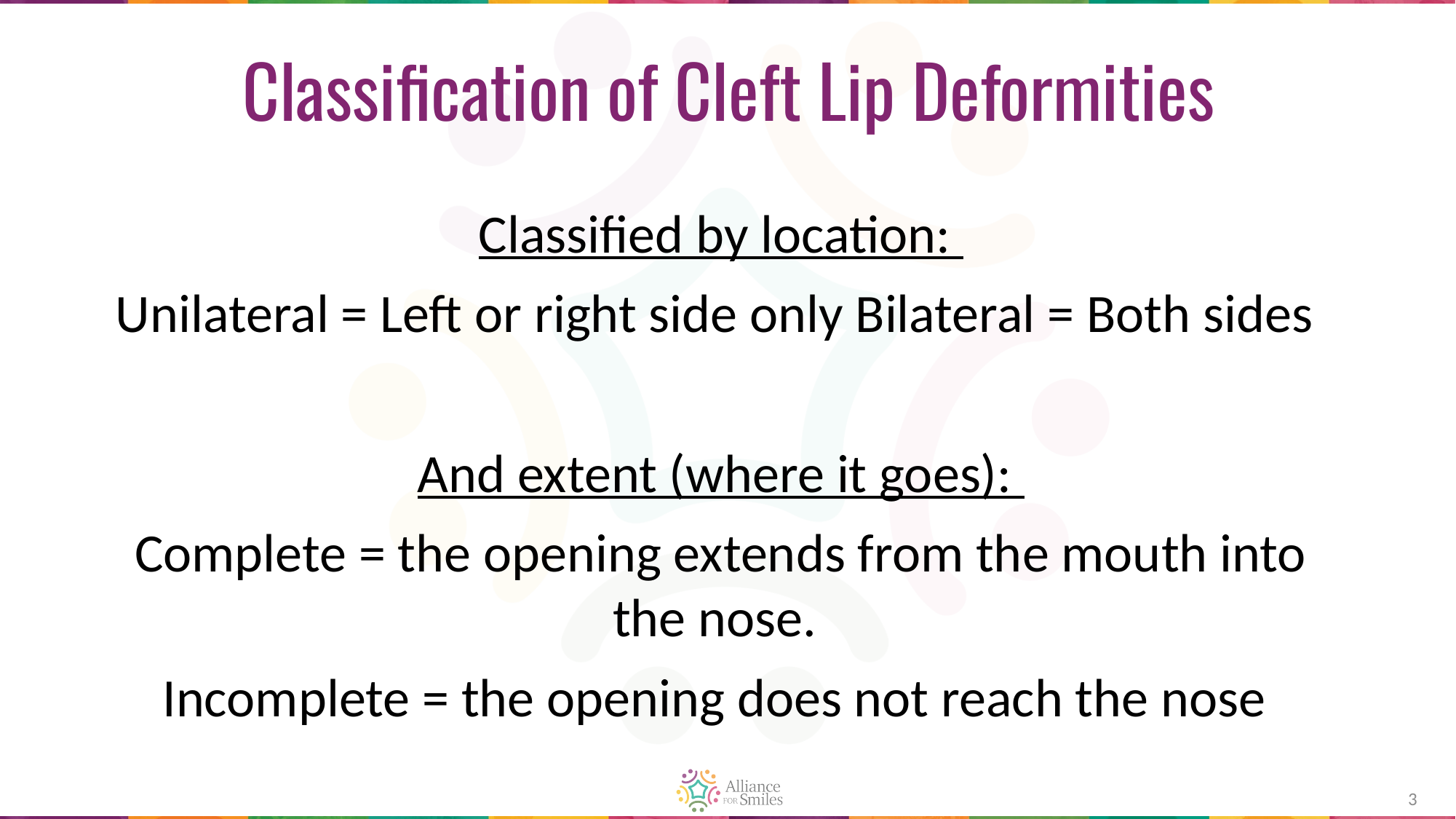

# Classification of Cleft Lip Deformities
Classified by location:
Unilateral = Left or right side only Bilateral = Both sides

And extent (where it goes):
Complete = the opening extends from the mouth into the nose.
Incomplete = the opening does not reach the nose

3